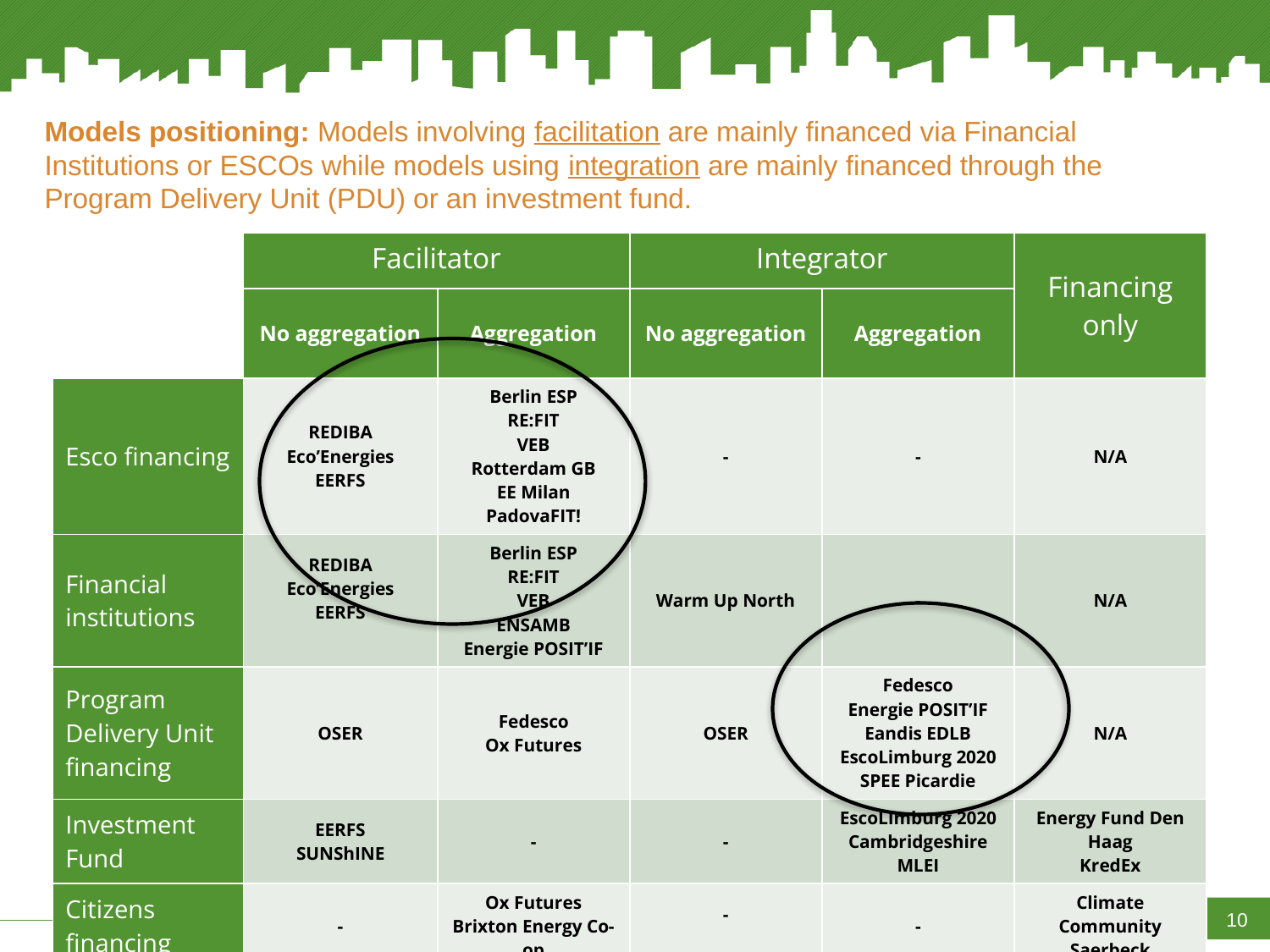

# Models positioning: Models involving facilitation are mainly financed via Financial Institutions or ESCOs while models using integration are mainly financed through the Program Delivery Unit (PDU) or an investment fund.
|  | Facilitator |  | Integrator |  | Financing only |
| --- | --- | --- | --- | --- | --- |
|  | No aggregation | Aggregation | No aggregation | Aggregation |  |
| Esco financing | REDIBA Eco’Energies EERFS | Berlin ESP RE:FIT VEB Rotterdam GB EE Milan PadovaFIT! | - | - | N/A |
| Financial institutions | REDIBA Eco’Energies EERFS | Berlin ESP RE:FIT VEB ENSAMB Energie POSIT’IF | Warm Up North | - | N/A |
| Program Delivery Unit financing | OSER | Fedesco Ox Futures | OSER | Fedesco Energie POSIT’IF Eandis EDLB EscoLimburg 2020 SPEE Picardie | N/A |
| Investment Fund | EERFS SUNShINE | - | - | EscoLImburg 2020 Cambridgeshire MLEI | Energy Fund Den Haag KredEx |
| Citizens financing | - | Ox Futures Brixton Energy Co-op | - | - | Climate Community Saerbeck |